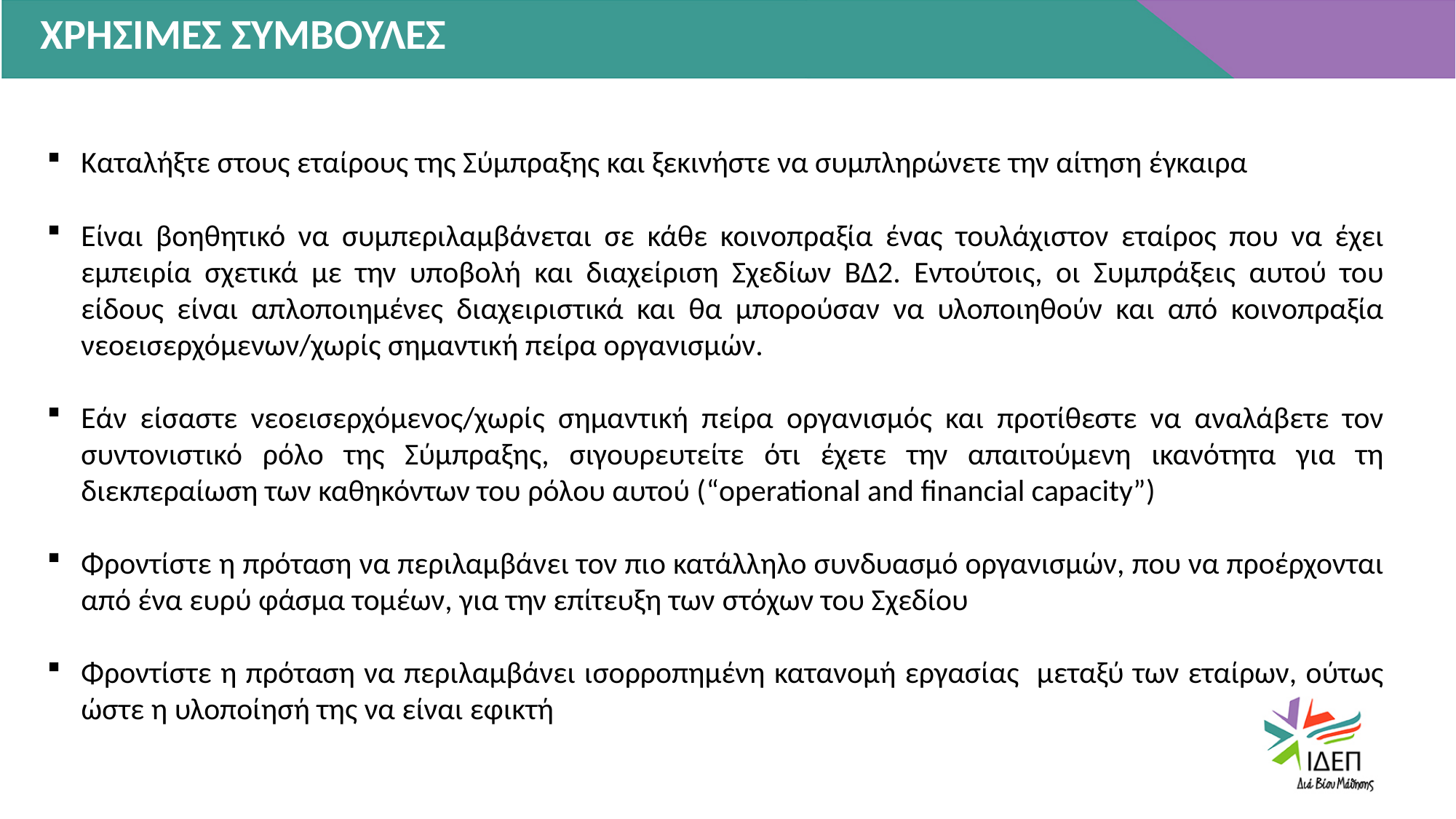

ΧΡΗΣΙΜΕΣ ΣΥΜΒΟΥΛΕΣ
Καταλήξτε στους εταίρους της Σύμπραξης και ξεκινήστε να συμπληρώνετε την αίτηση έγκαιρα

Είναι βοηθητικό να συμπεριλαμβάνεται σε κάθε κοινοπραξία ένας τουλάχιστον εταίρος που να έχει εμπειρία σχετικά με την υποβολή και διαχείριση Σχεδίων ΒΔ2. Εντούτοις, οι Συμπράξεις αυτού του είδους είναι απλοποιημένες διαχειριστικά και θα μπορούσαν να υλοποιηθούν και από κοινοπραξία νεοεισερχόμενων/χωρίς σημαντική πείρα οργανισμών.

Εάν είσαστε νεοεισερχόμενος/χωρίς σημαντική πείρα οργανισμός και προτίθεστε να αναλάβετε τον συντονιστικό ρόλο της Σύμπραξης, σιγουρευτείτε ότι έχετε την απαιτούμενη ικανότητα για τη διεκπεραίωση των καθηκόντων του ρόλου αυτού (“operational and financial capacity”)

Φροντίστε η πρόταση να περιλαμβάνει τον πιο κατάλληλο συνδυασμό οργανισμών, που να προέρχονται από ένα ευρύ φάσμα τομέων, για την επίτευξη των στόχων του Σχεδίου

Φροντίστε η πρόταση να περιλαμβάνει ισορροπημένη κατανομή εργασίας  μεταξύ των εταίρων, ούτως ώστε η υλοποίησή της να είναι εφικτή